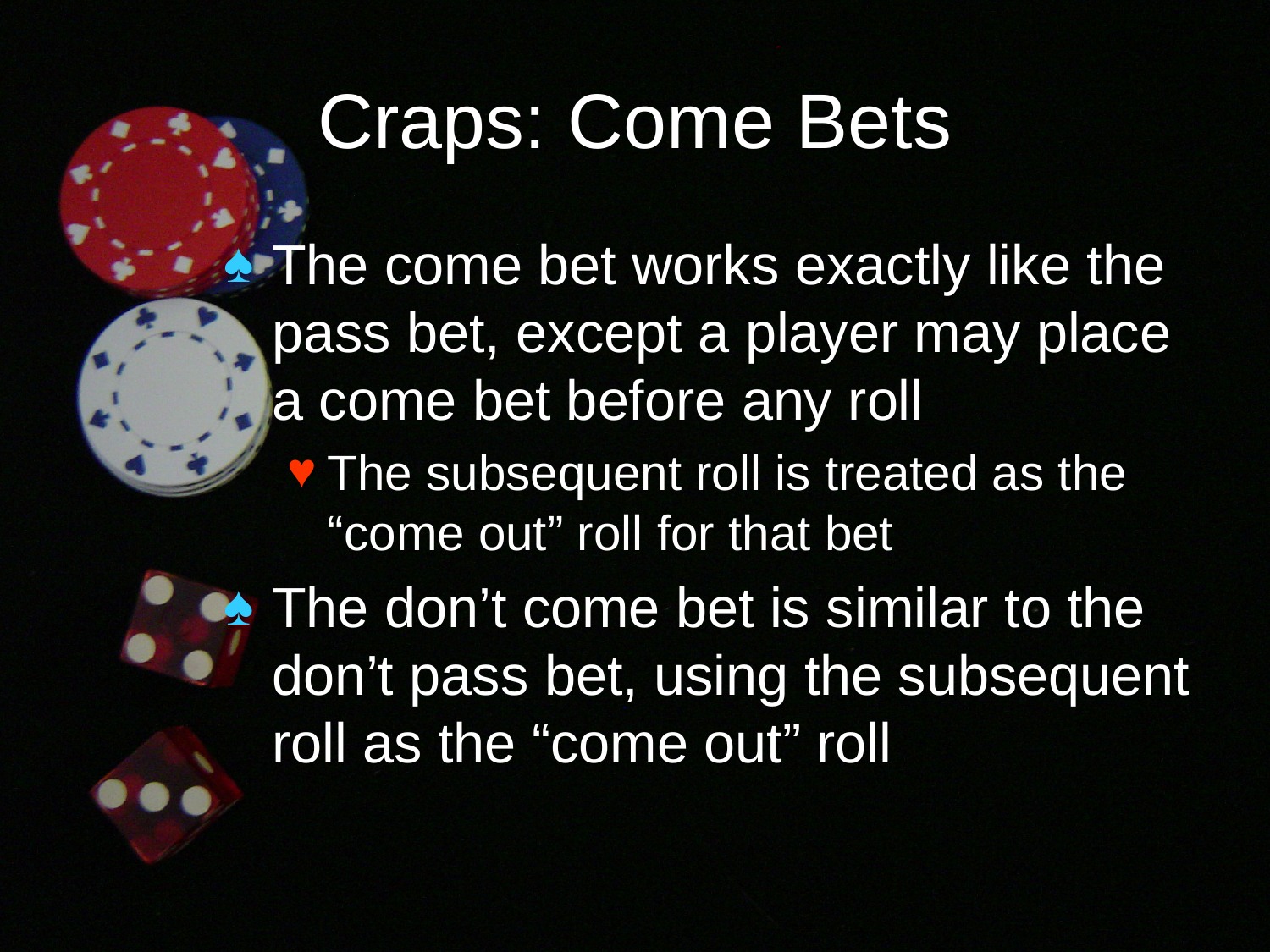

# Craps: Come Bets
The come bet works exactly like the pass bet, except a player may place a come bet before any roll
The subsequent roll is treated as the “come out” roll for that bet
The don’t come bet is similar to the don’t pass bet, using the subsequent roll as the “come out” roll